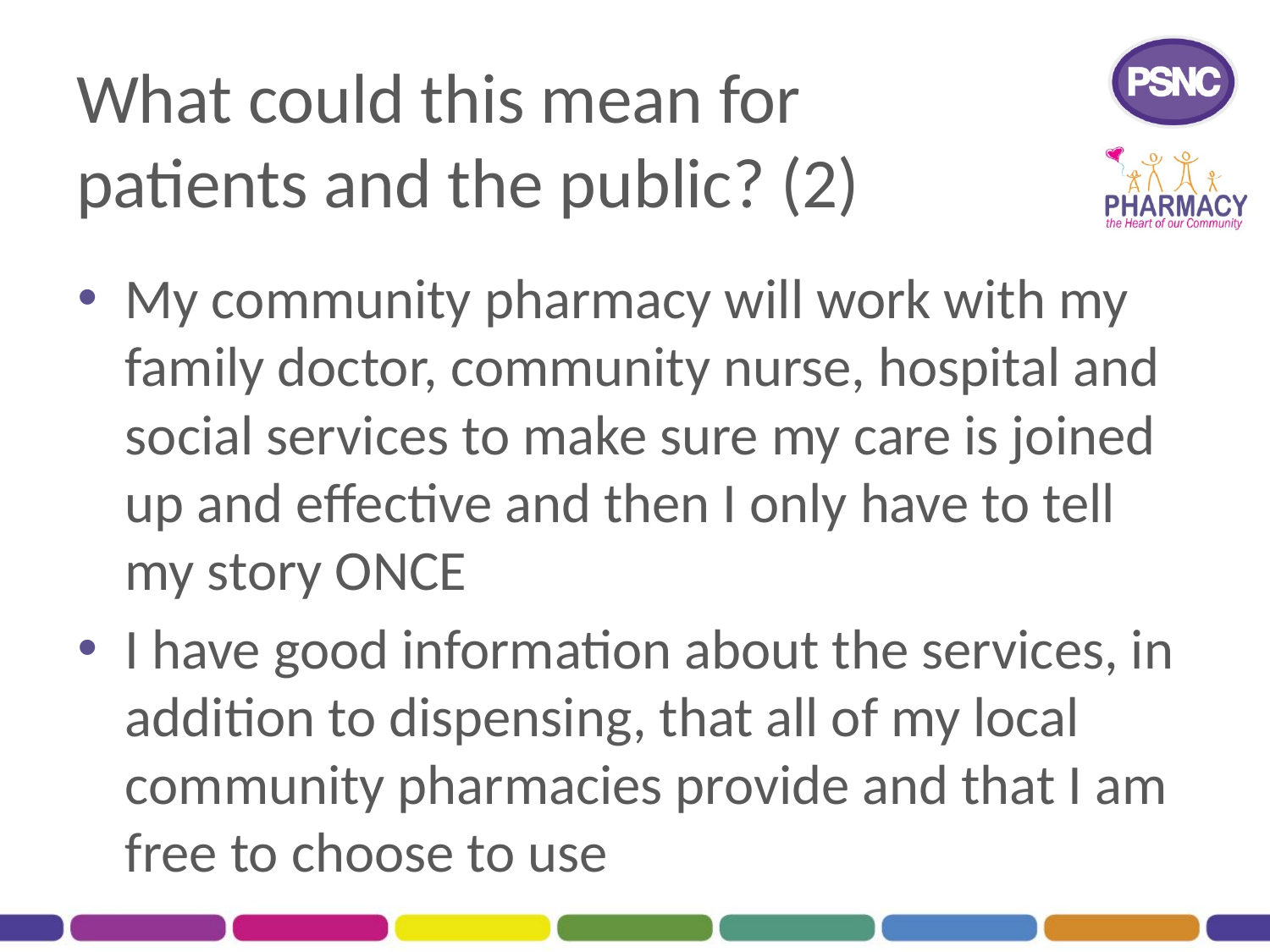

# What could this mean for patients and the public? (2)
My community pharmacy will work with my family doctor, community nurse, hospital and social services to make sure my care is joined up and effective and then I only have to tell my story ONCE
I have good information about the services, in addition to dispensing, that all of my local community pharmacies provide and that I am free to choose to use